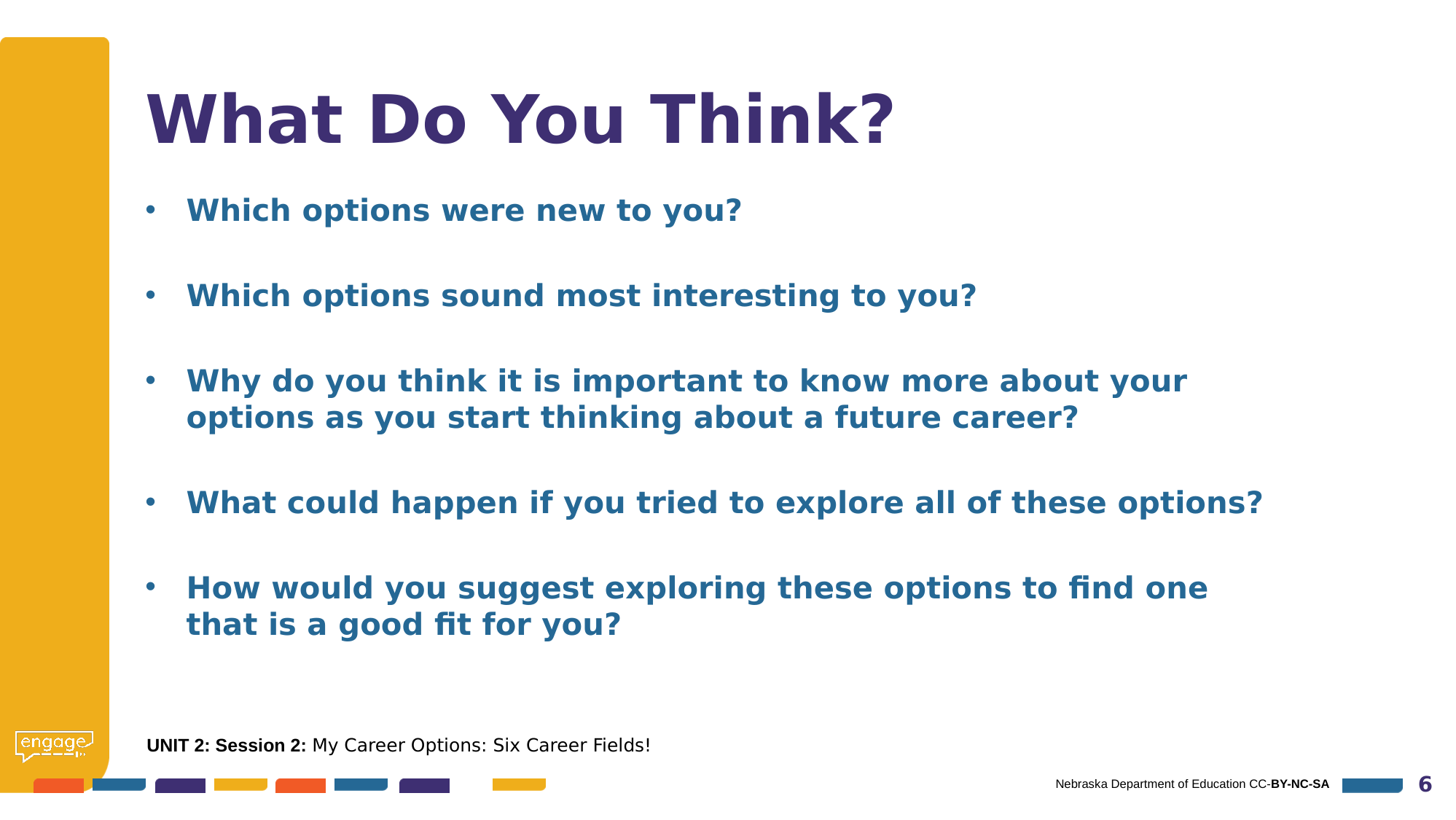

# What Do You Think?
Which options were new to you?

Which options sound most interesting to you?

Why do you think it is important to know more about your options as you start thinking about a future career?

What could happen if you tried to explore all of these options?

How would you suggest exploring these options to find one that is a good fit for you?

UNIT 2: Session 2: My Career Options: Six Career Fields!